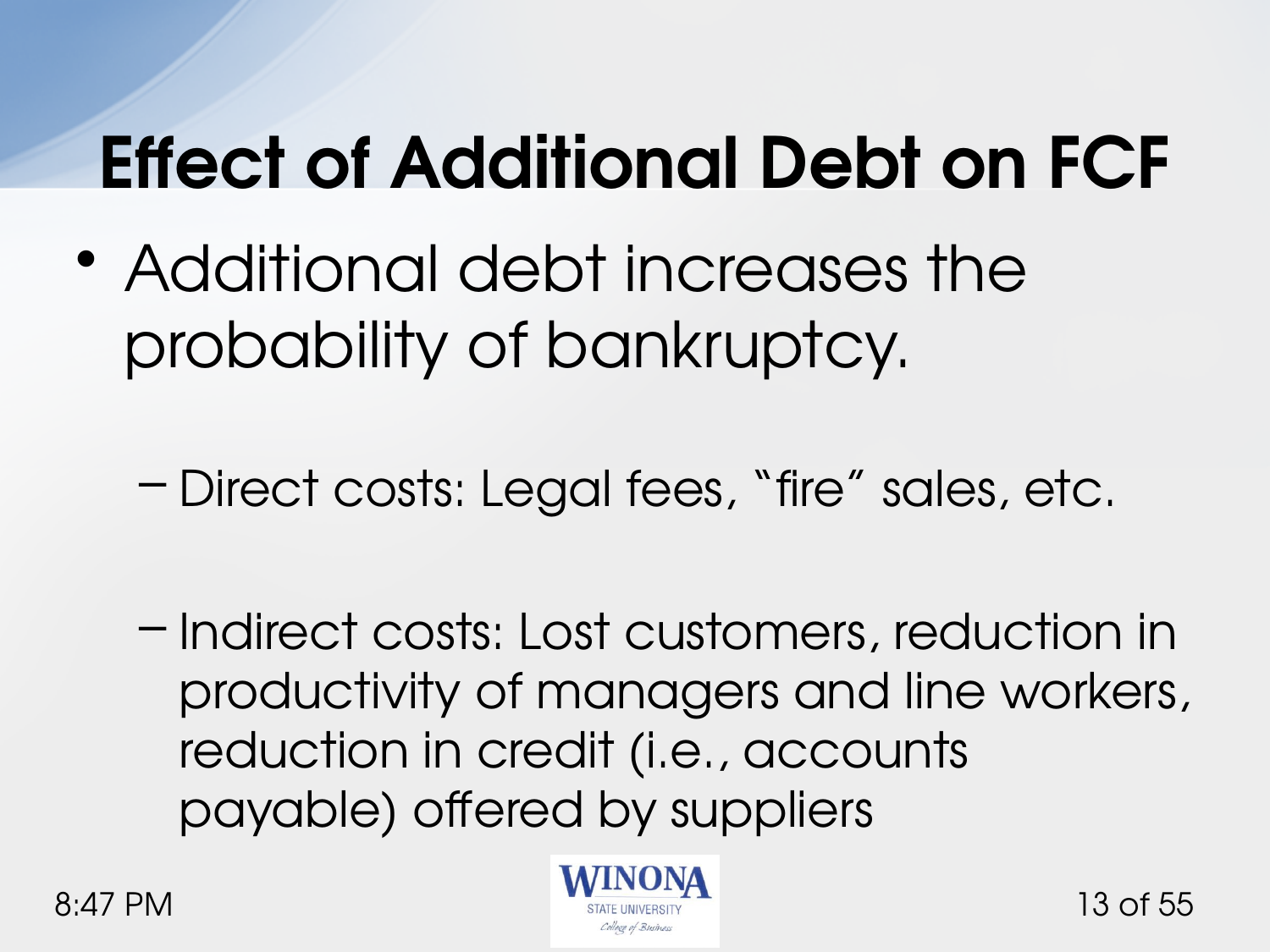

# Effect of Additional Debt on FCF
Additional debt increases the probability of bankruptcy.

Direct costs: Legal fees, “fire” sales, etc.

Indirect costs: Lost customers, reduction in productivity of managers and line workers, reduction in credit (i.e., accounts payable) offered by suppliers